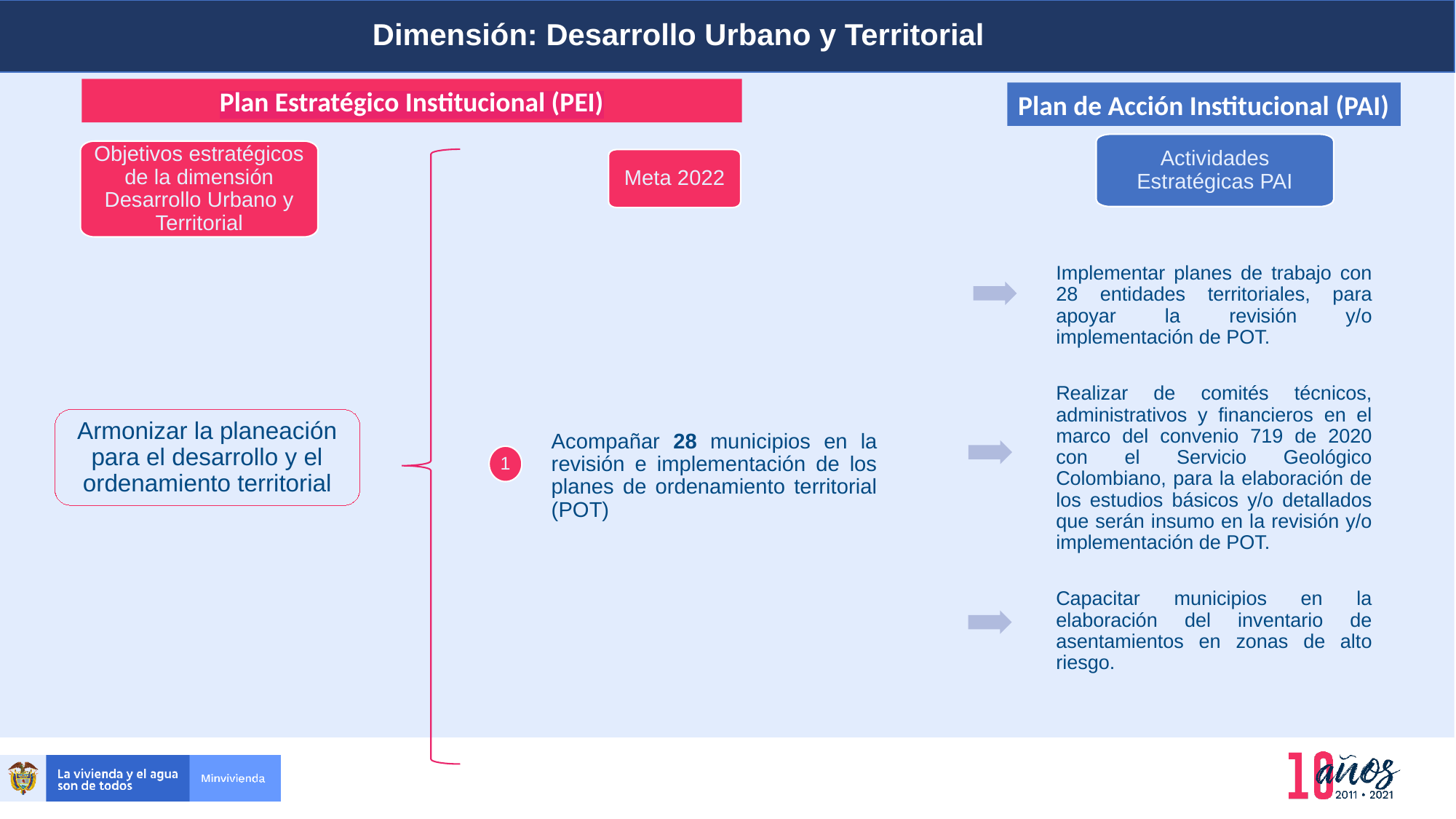

Dimensión: Desarrollo Urbano y Territorial

Planeación y presupuesto

Plan Estratégico Institucional (PEI)
Plan de Acción Institucional (PAI)
Actividades Estratégicas PAI
Objetivos estratégicos de la dimensión Desarrollo Urbano y Territorial

Meta 2022

Implementar planes de trabajo con 28 entidades territoriales, para apoyar la revisión y/o implementación de POT.

Realizar de comités técnicos, administrativos y financieros en el marco del convenio 719 de 2020 con el Servicio Geológico Colombiano, para la elaboración de los estudios básicos y/o detallados que serán insumo en la revisión y/o implementación de POT.

Capacitar municipios en la elaboración del inventario de asentamientos en zonas de alto riesgo.
Acompañar 28 municipios en la revisión e implementación de los planes de ordenamiento territorial (POT)
Armonizar la planeación para el desarrollo y el ordenamiento territorial

1